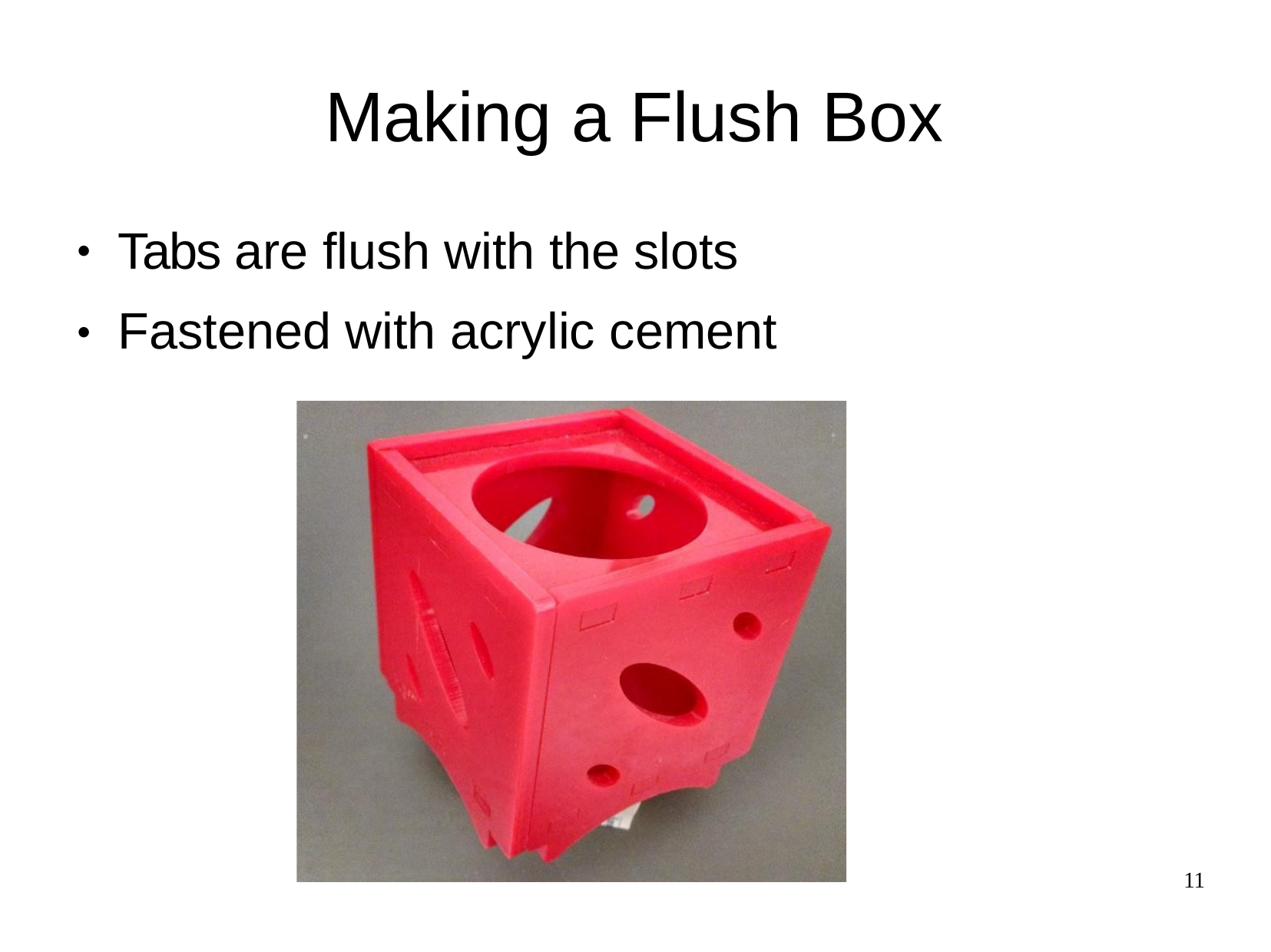

# Making a Flush Box
Tabs are flush with the slots  Fastened with acrylic cement
●
●

11